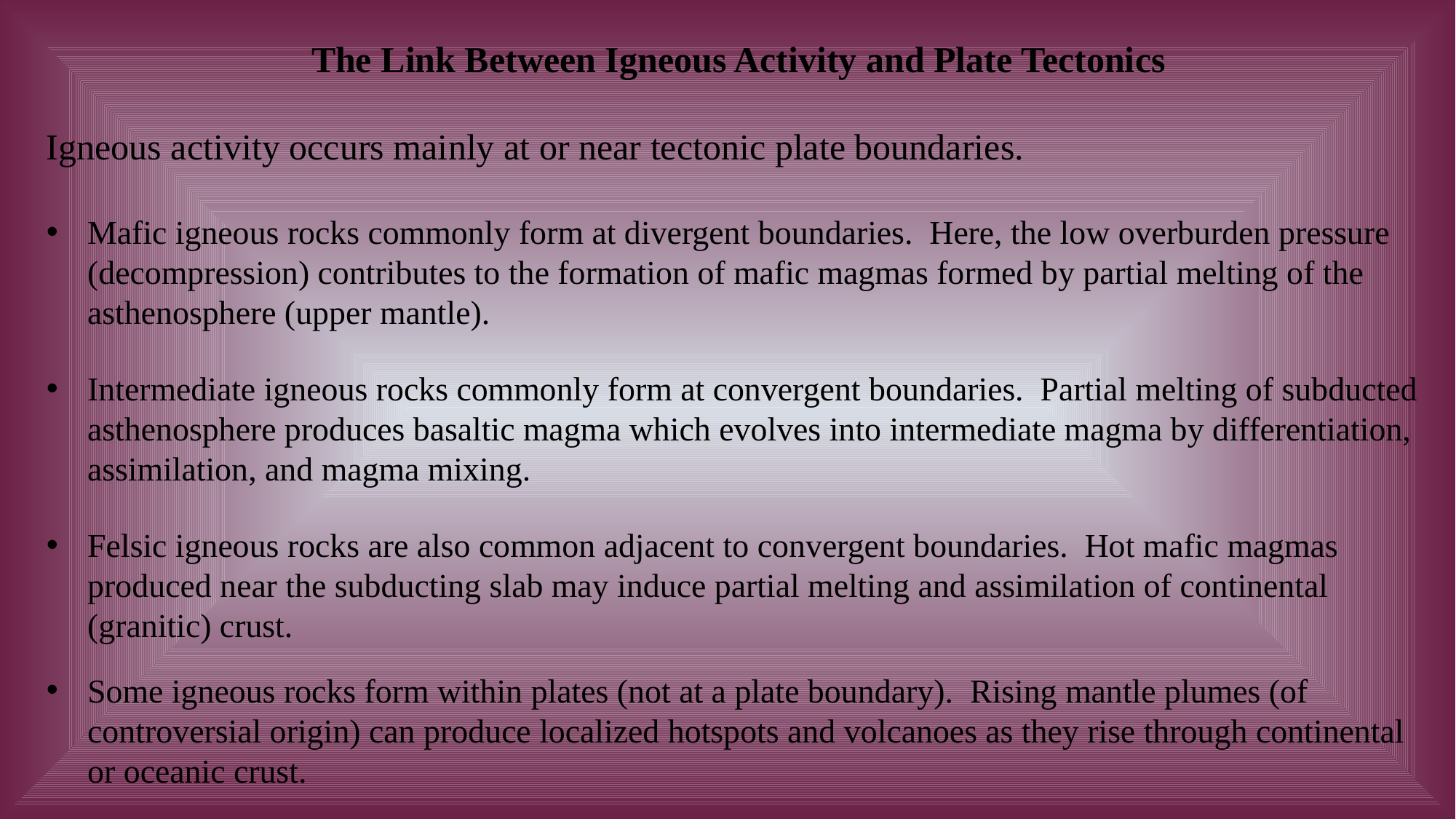

The Link Between Igneous Activity and Plate Tectonics

Igneous activity occurs mainly at or near tectonic plate boundaries.

Mafic igneous rocks commonly form at divergent boundaries.  Here, the low overburden pressure (decompression) contributes to the formation of mafic magmas formed by partial melting of the asthenosphere (upper mantle).

Intermediate igneous rocks commonly form at convergent boundaries.  Partial melting of subducted asthenosphere produces basaltic magma which evolves into intermediate magma by differentiation, assimilation, and magma mixing.

Felsic igneous rocks are also common adjacent to convergent boundaries.  Hot mafic magmas produced near the subducting slab may induce partial melting and assimilation of continental (granitic) crust.

Some igneous rocks form within plates (not at a plate boundary).  Rising mantle plumes (of controversial origin) can produce localized hotspots and volcanoes as they rise through continental or oceanic crust.